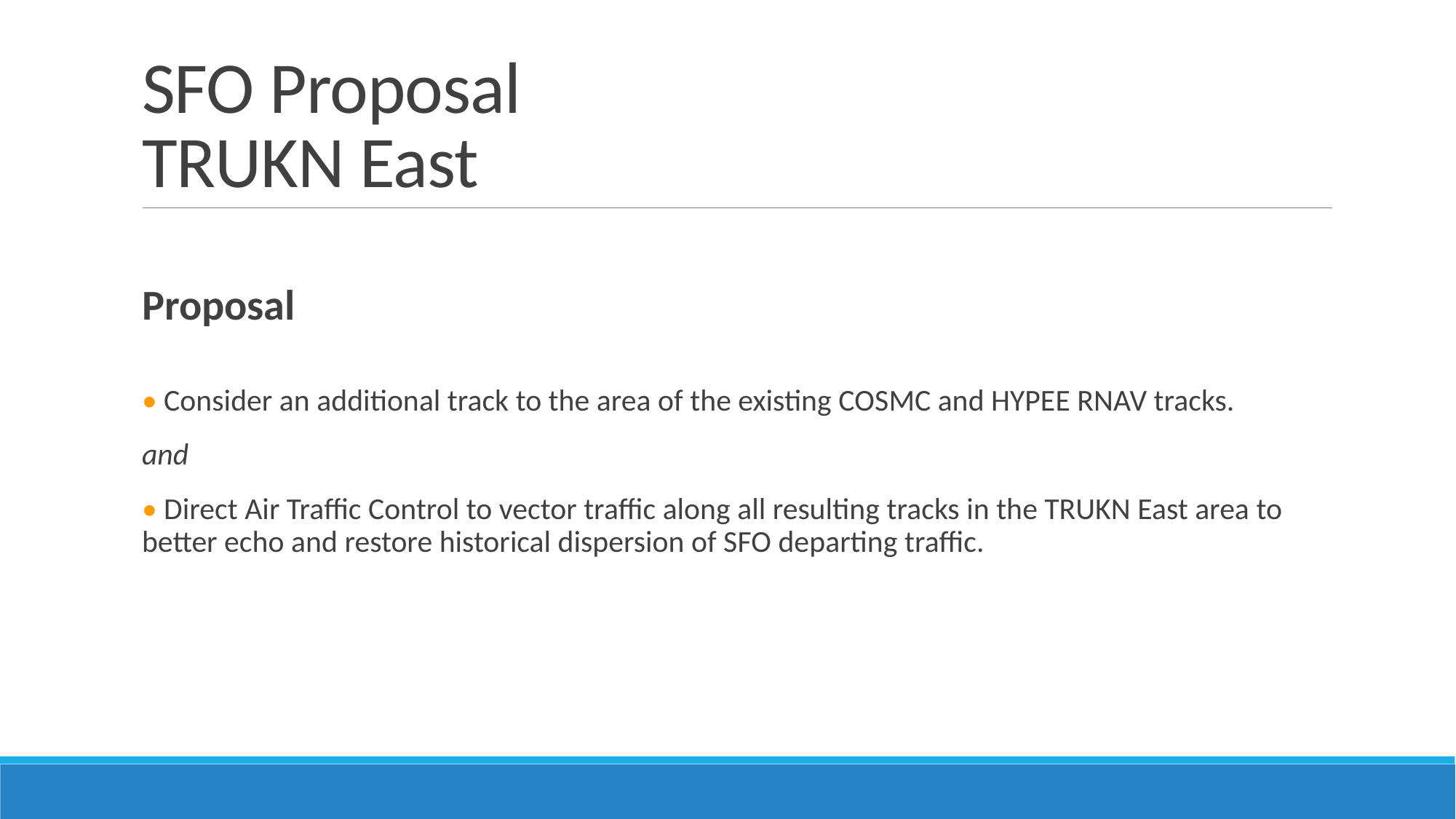

# SFO Proposal TRUKN East

Proposal

• Consider an additional track to the area of the existing COSMC and HYPEE RNAV tracks.
and
• Direct Air Traffic Control to vector traffic along all resulting tracks in the TRUKN East area to better echo and restore historical dispersion of SFO departing traffic.